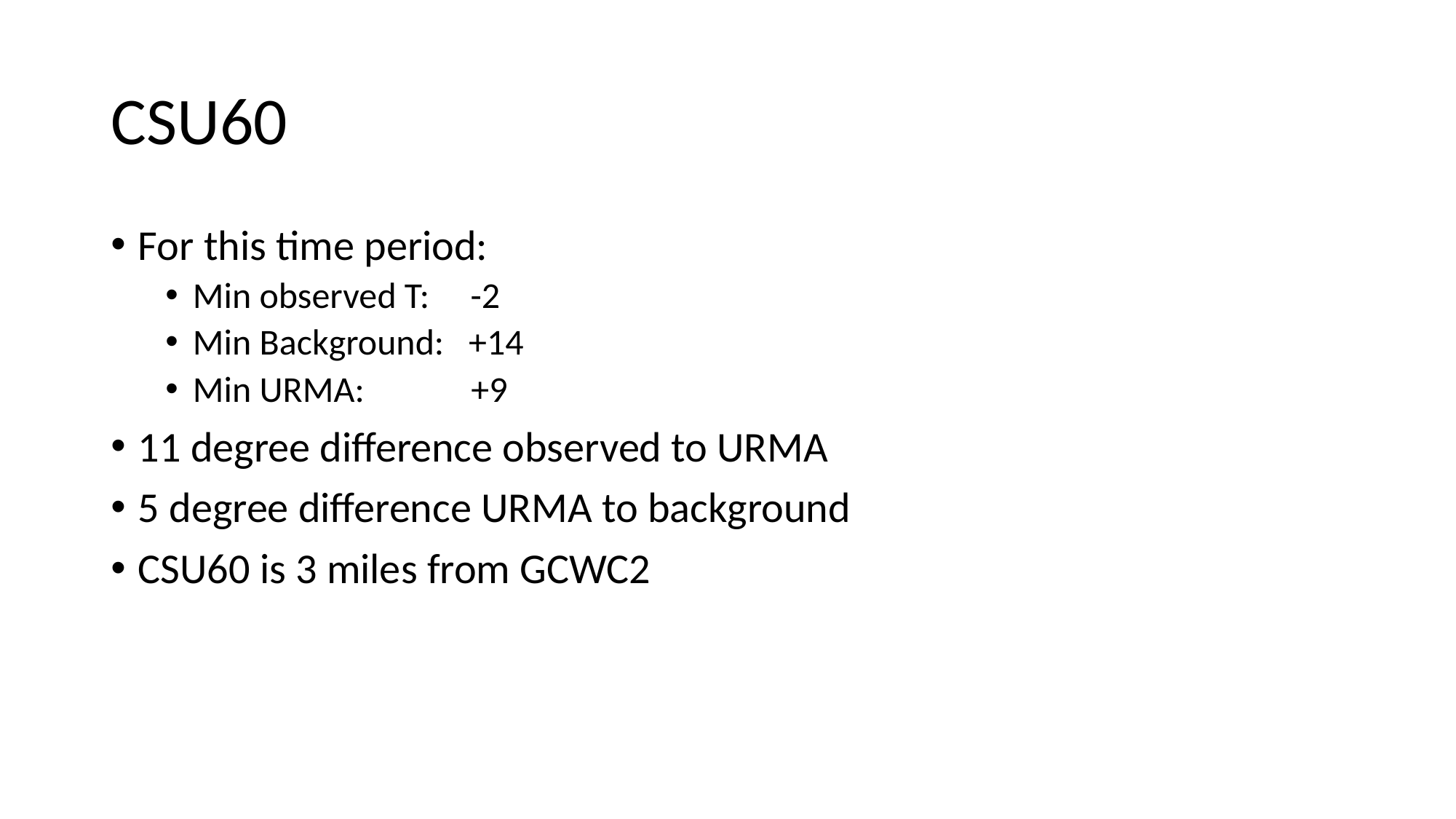

# CSU60
For this time period:
Min observed T:     -2
Min Background:   +14
Min URMA:             +9
11 degree difference observed to URMA
5 degree difference URMA to background
CSU60 is 3 miles from GCWC2